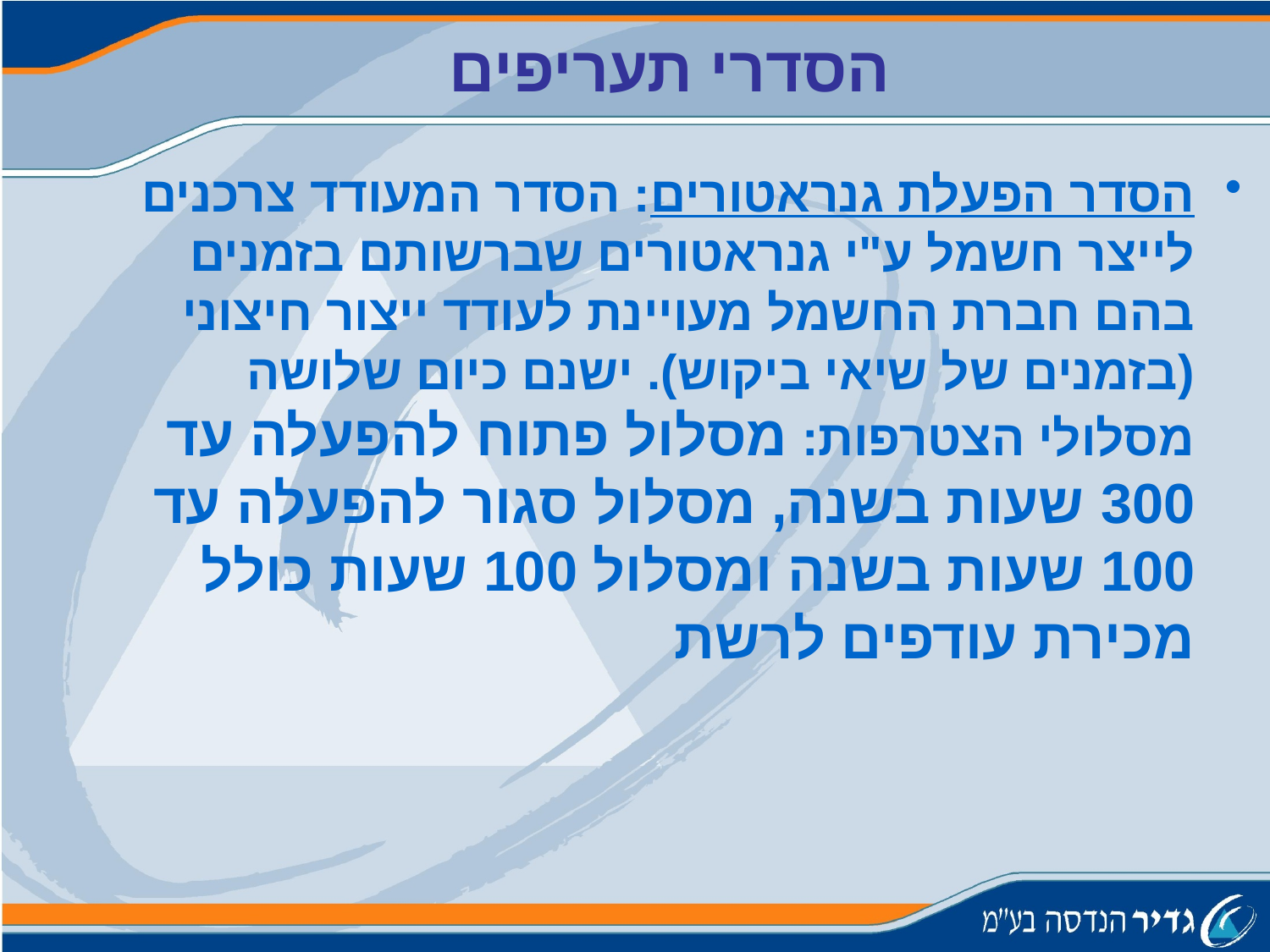

הסדרי תעריפים
הסדר הפעלת גנראטורים: הסדר המעודד צרכנים לייצר חשמל ע"י גנראטורים שברשותם בזמנים בהם חברת החשמל מעויינת לעודד ייצור חיצוני (בזמנים של שיאי ביקוש). ישנם כיום שלושה מסלולי הצטרפות: מסלול פתוח להפעלה עד 300 שעות בשנה, מסלול סגור להפעלה עד 100 שעות בשנה ומסלול 100 שעות כולל מכירת עודפים לרשת